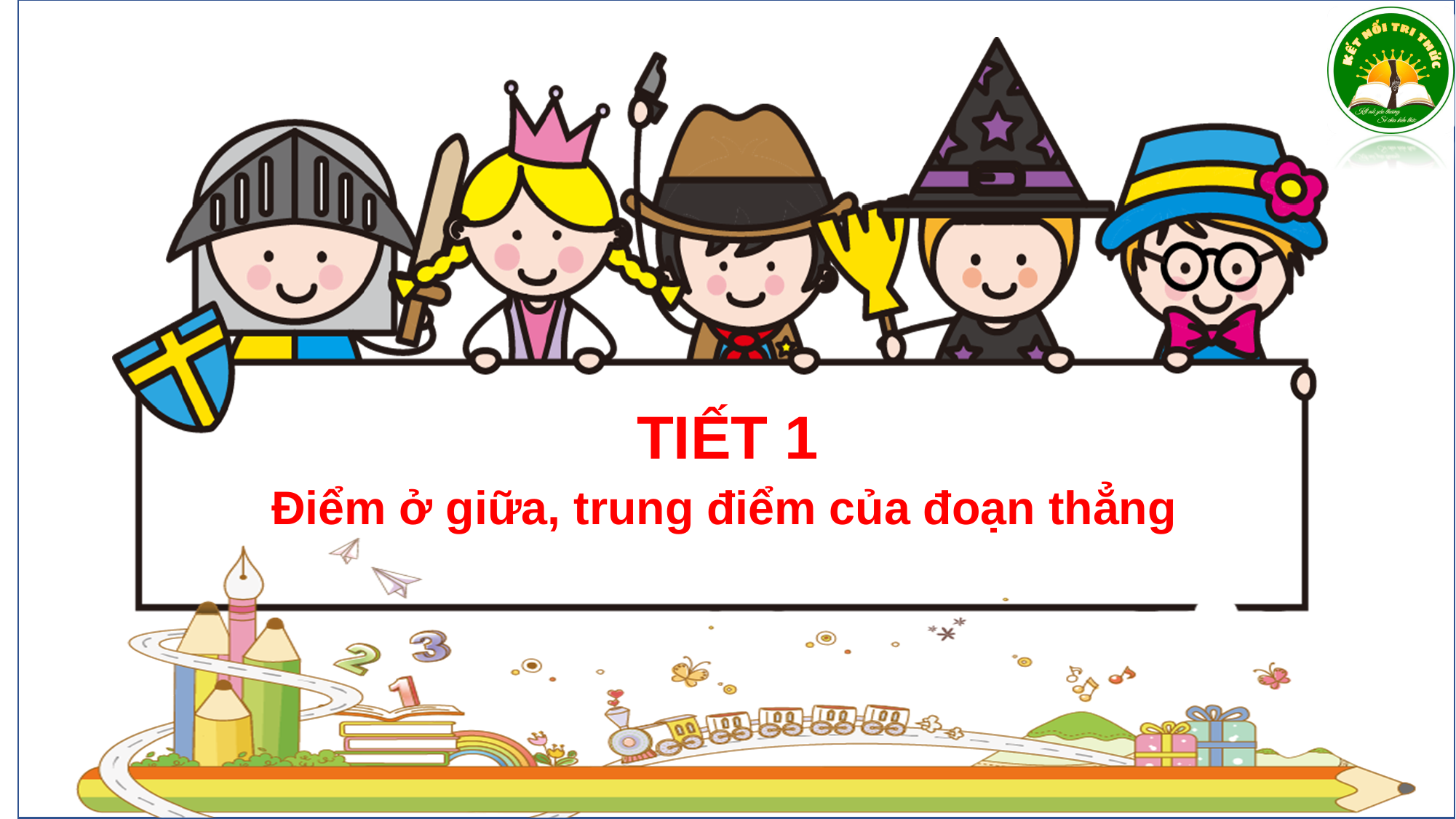

TIẾT 1
Điểm ở giữa, trung điểm của đoạn thẳng